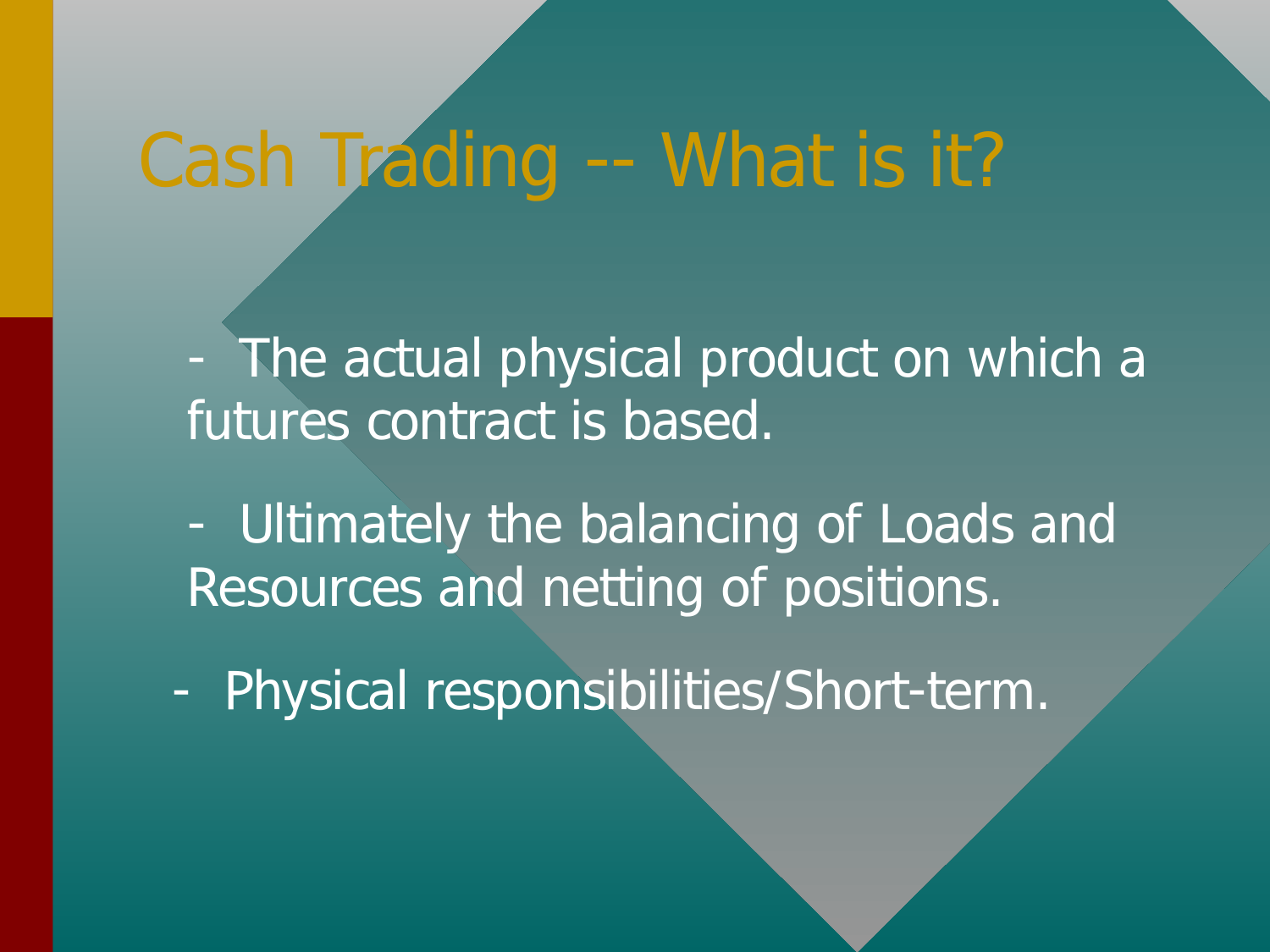

# Cash Trading -- What is it?
	-  The actual physical product on which a futures contract is based.
	-  Ultimately the balancing of Loads and Resources and netting of positions.
  -  Physical responsibilities/Short-term.